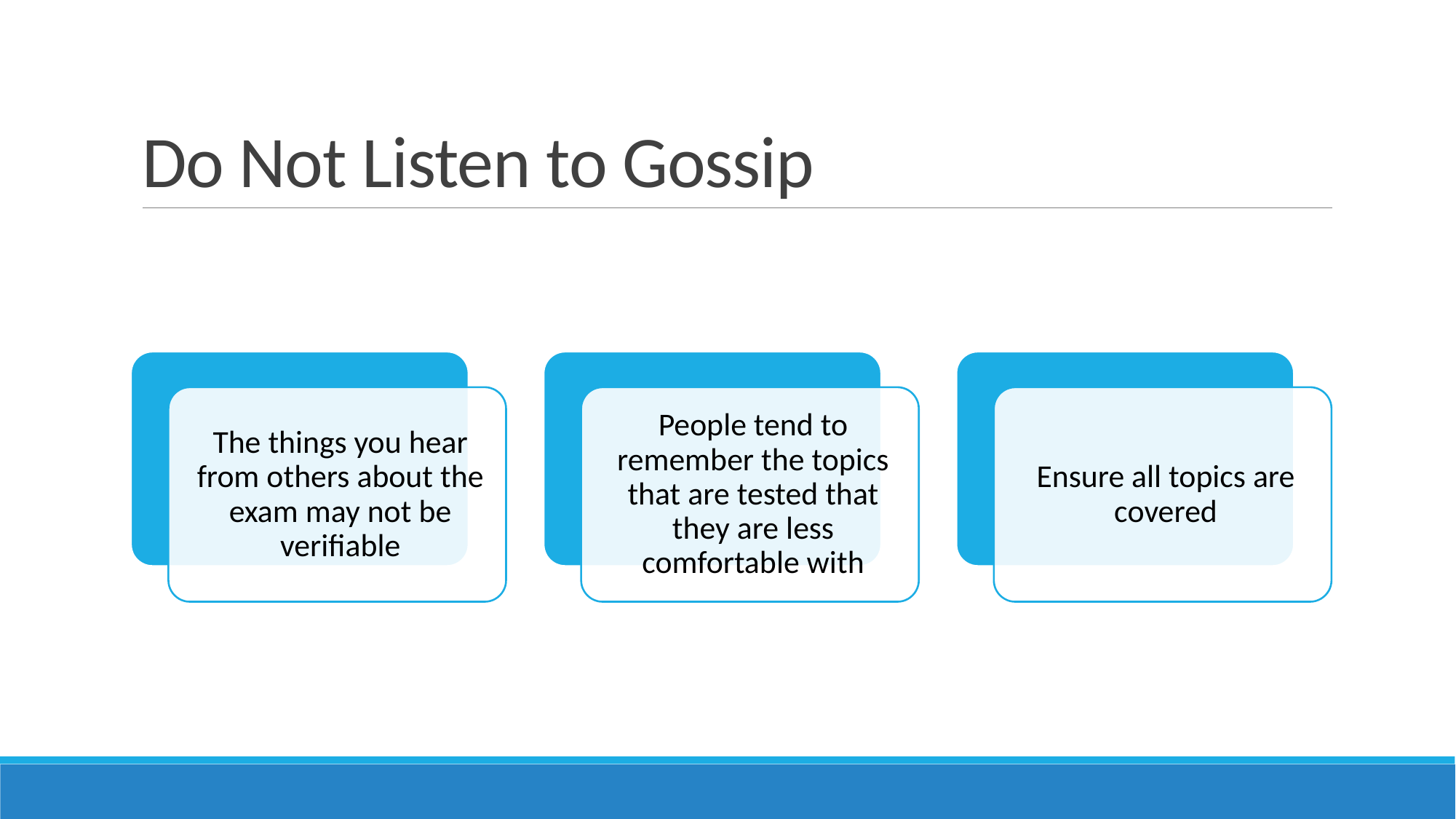

# Do Not Listen to Gossip
The things you hear from others about the exam may not be verifiable
People tend to remember the topics that are tested that they are less comfortable with
Ensure all topics are covered